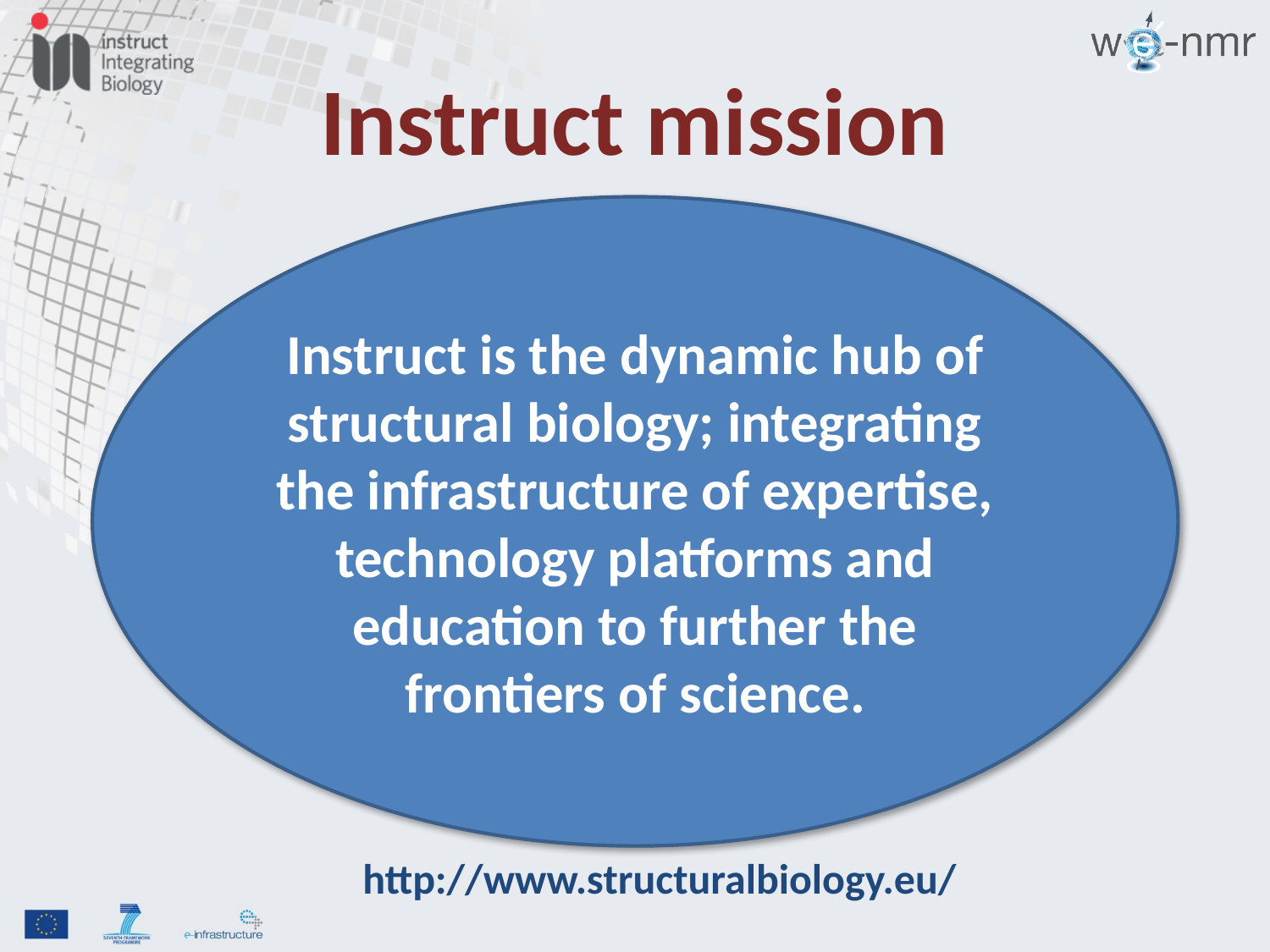

# Instruct mission
Instruct is the dynamic hub of structural biology; integrating the infrastructure of expertise, technology platforms and education to further the frontiers of science.
http://www.structuralbiology.eu/